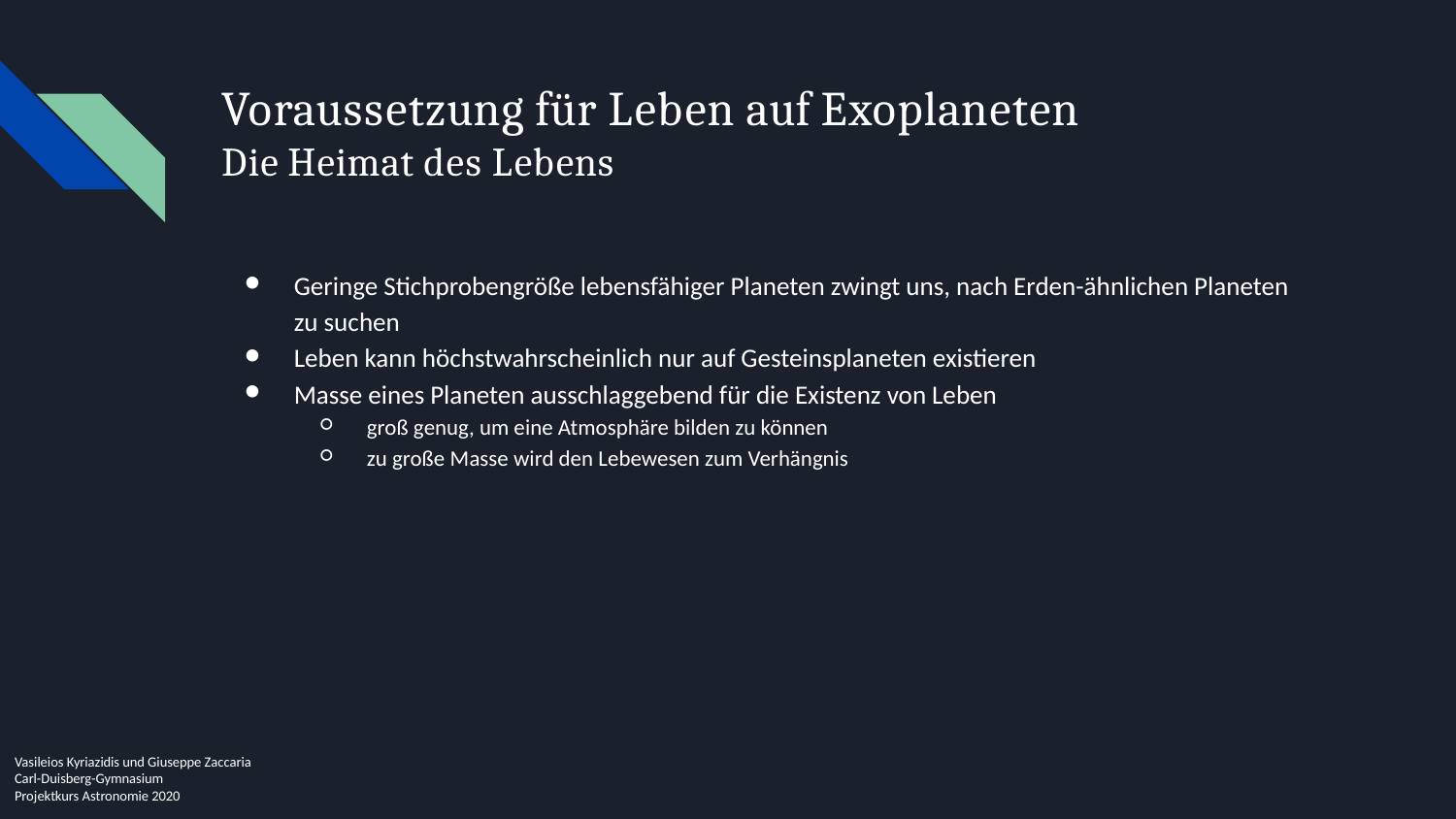

# Voraussetzung für Leben auf Exoplaneten
Die Heimat des Lebens
Geringe Stichprobengröße lebensfähiger Planeten zwingt uns, nach Erden-ähnlichen Planeten zu suchen
Leben kann höchstwahrscheinlich nur auf Gesteinsplaneten existieren
Masse eines Planeten ausschlaggebend für die Existenz von Leben
groß genug, um eine Atmosphäre bilden zu können
zu große Masse wird den Lebewesen zum Verhängnis
Vasileios Kyriazidis und Giuseppe Zaccaria
Carl-Duisberg-Gymnasium
Projektkurs Astronomie 2020